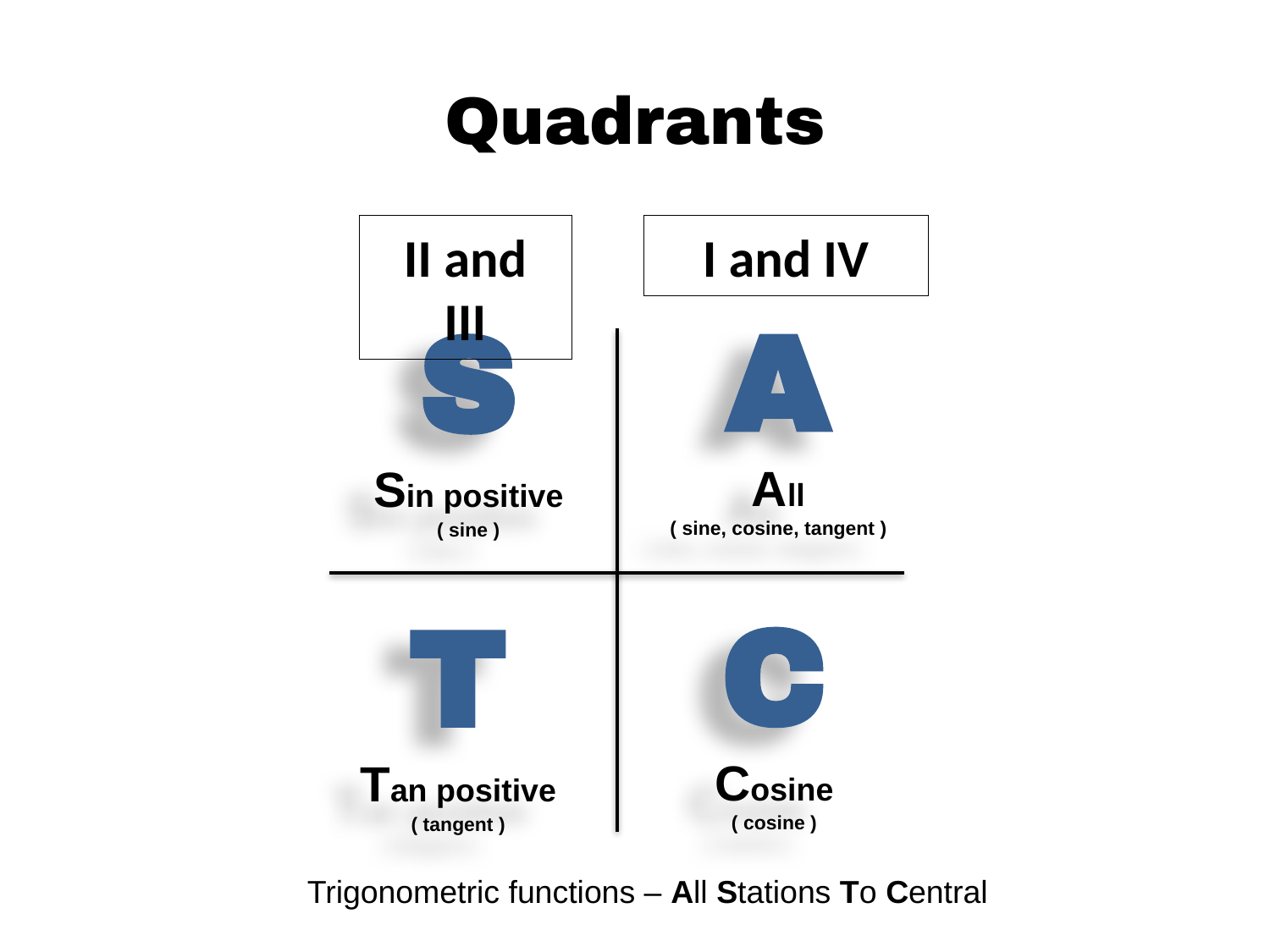

# Quadrants
II and III
I and IV
S
Sin positive
( sine )
A
All
( sine, cosine, tangent )
C
Cosine
( cosine )
T
Tan positive
( tangent )
Trigonometric functions – All Stations To Central